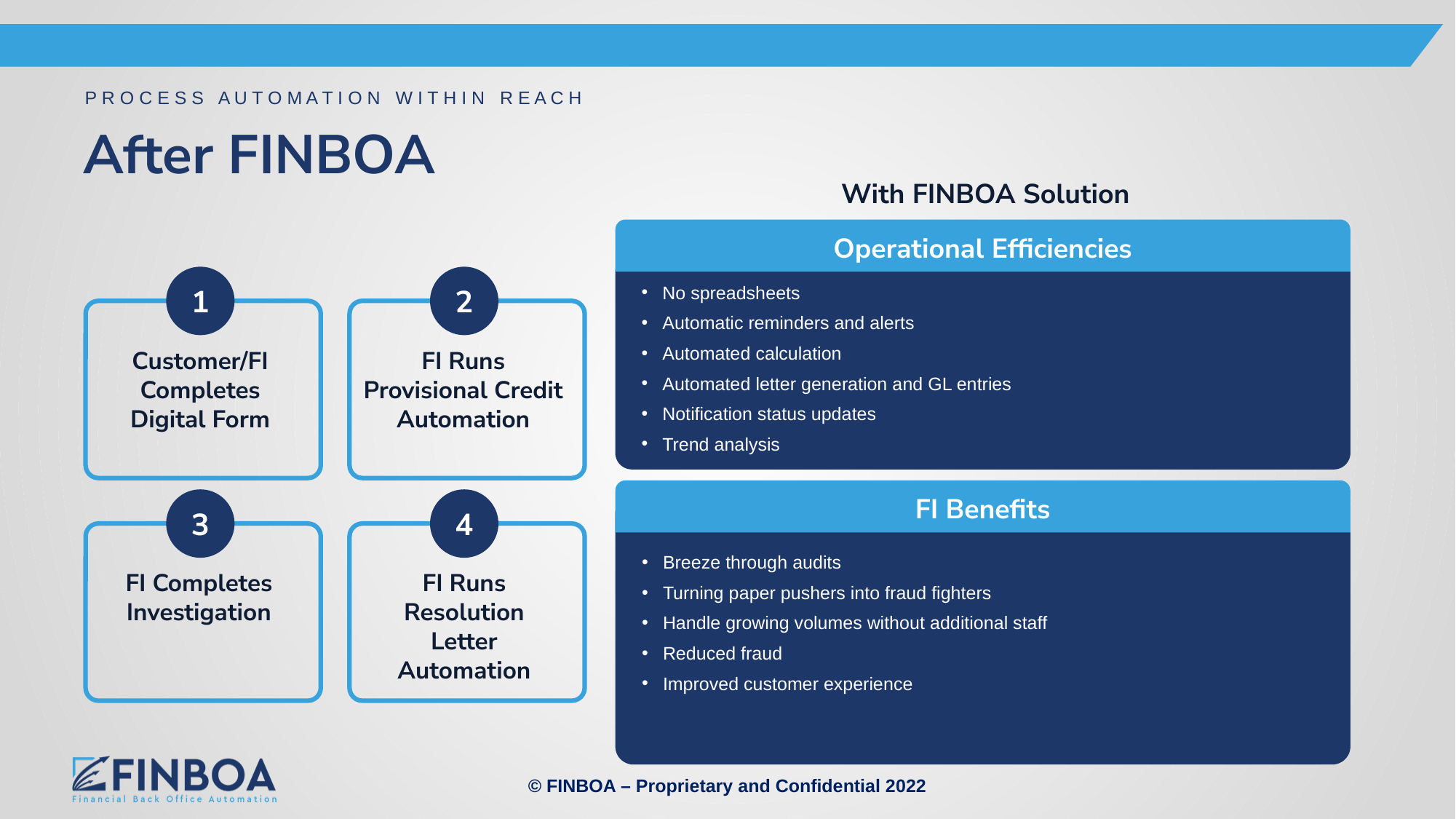

# After FINBOA
With FINBOA Solution
Operational Efficiencies

1
2
No spreadsheets
Automatic reminders and alerts
Automated calculation
Automated letter generation and GL entries
Notification status updates
Trend analysis

Customer/FI Completes Digital Form
FI Runs Provisional Credit Automation
FI Benefits
3
4

Breeze through audits
Turning paper pushers into fraud fighters
Handle growing volumes without additional staff
Reduced fraud
Improved customer experience
FI Completes Investigation
FI Runs Resolution Letter Automation
© FINBOA – Proprietary and Confidential 2022